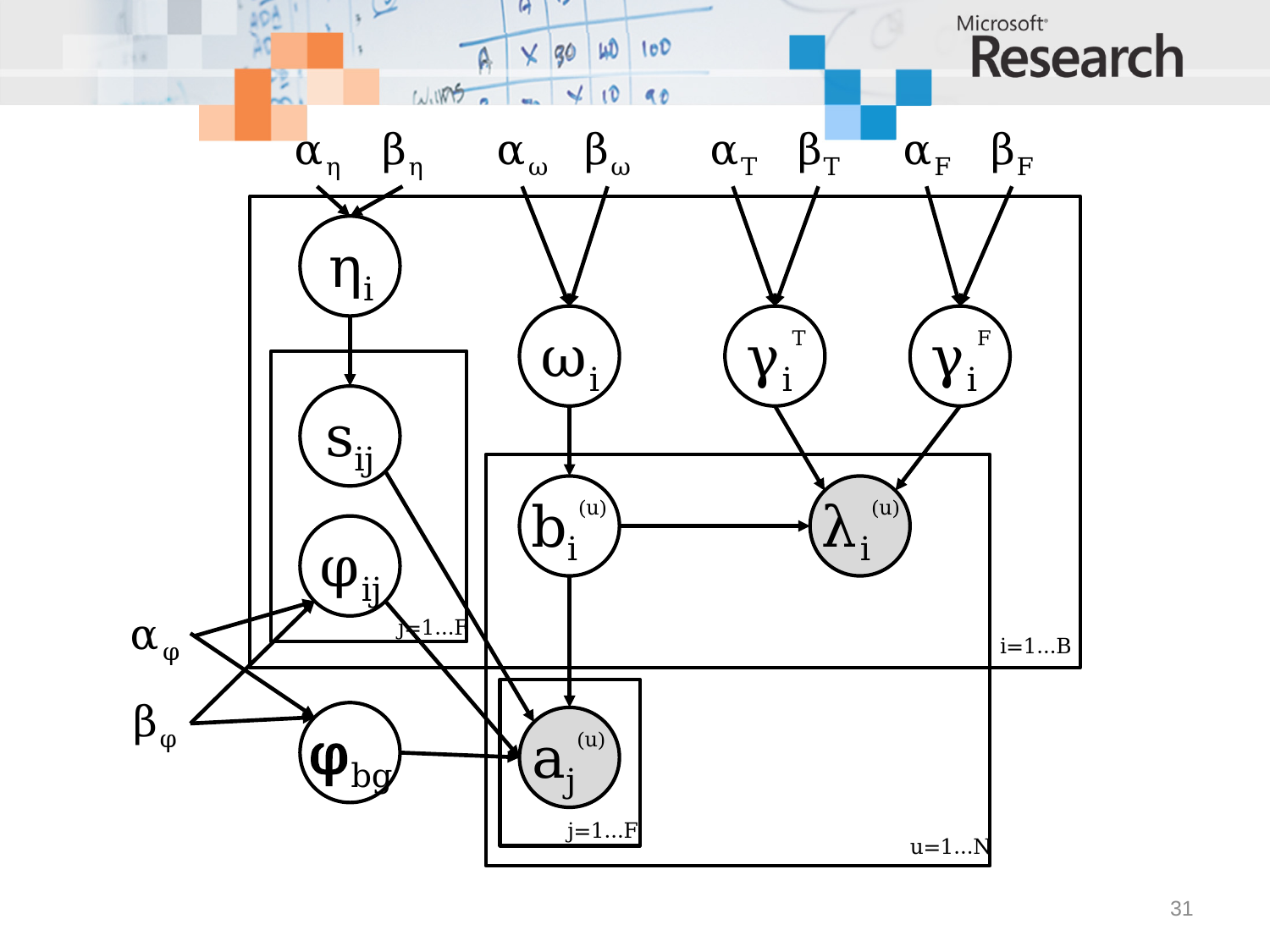

αω
βω
αT
βT
αη
βη
αF
βF

ηi
ωi
γiT
γiF

sij

bi(u)
λi(u)
φij
αφ
j=1…F
i=1…B

βφ
φbg
aj(u)
j=1…F
u=1…N
31